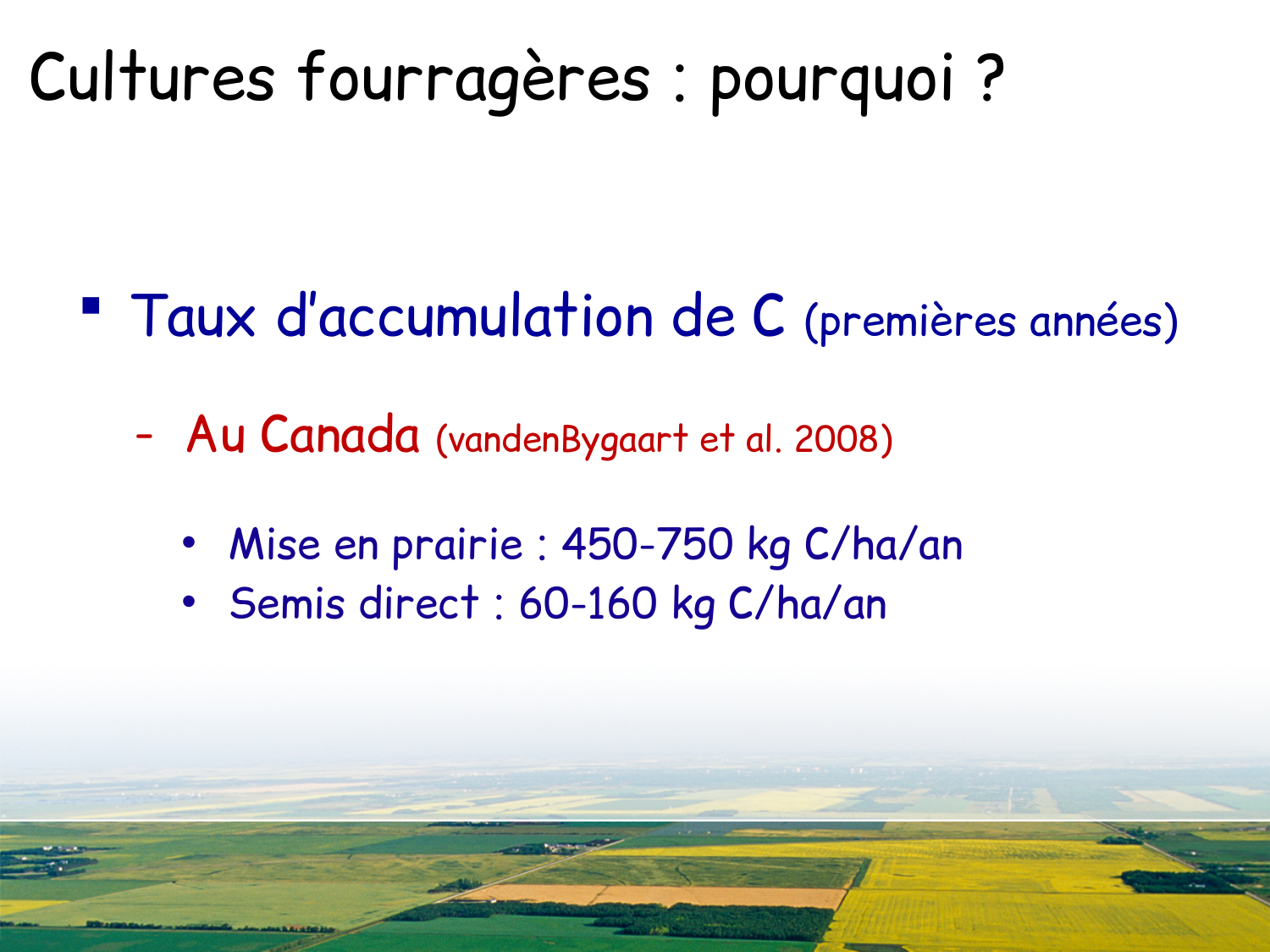

Cultures fourragères : pourquoi ?
Taux d’accumulation de C (premières années)

Au Canada (vandenBygaart et al. 2008)

Mise en prairie : 450-750 kg C/ha/an
Semis direct : 60-160 kg C/ha/an